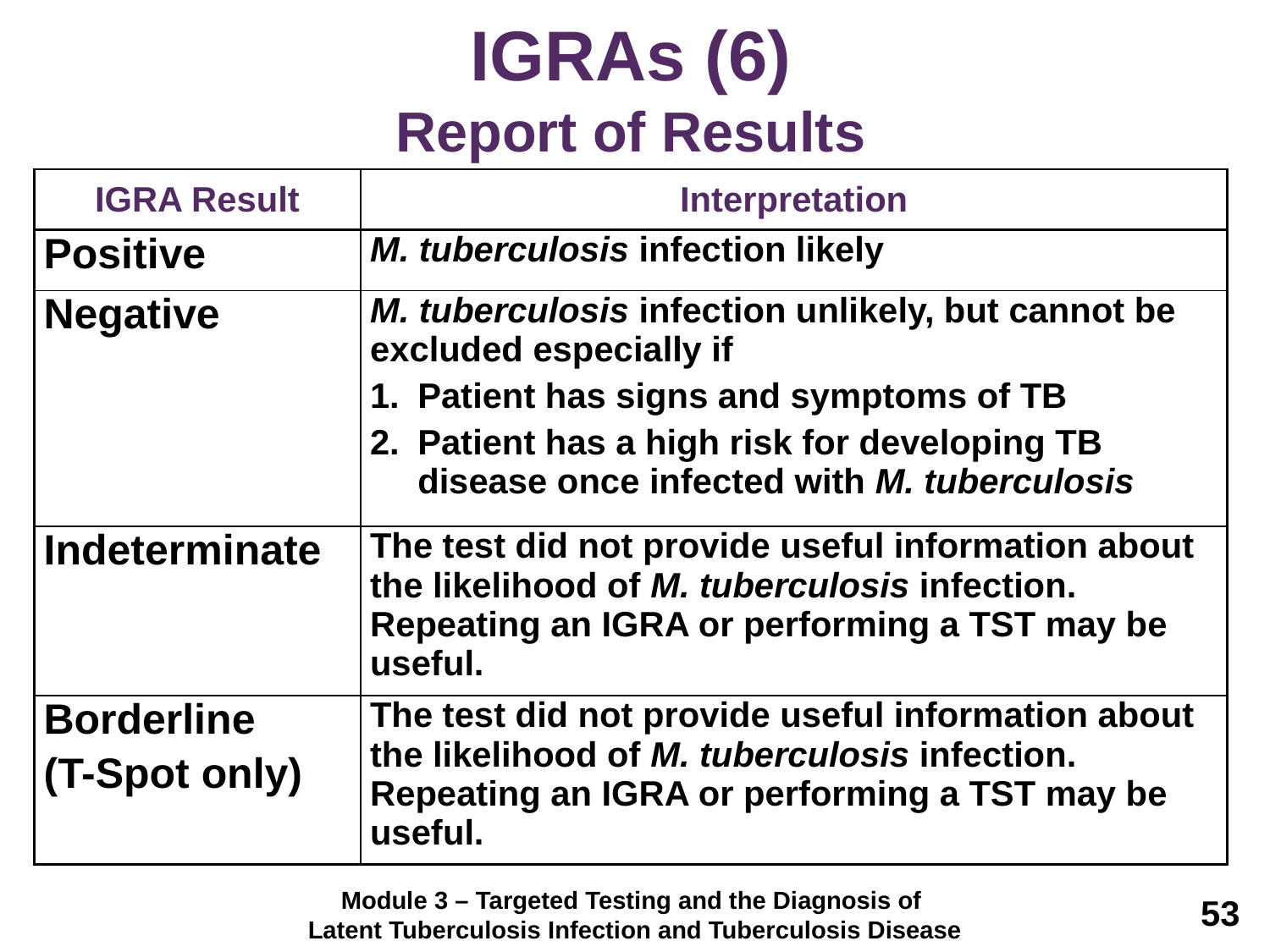

# IGRAs (6) Report of Results
| IGRA Result | Interpretation |
| --- | --- |
| Positive | M. tuberculosis infection likely |
| Negative | M. tuberculosis infection unlikely, but cannot be excluded especially if Patient has signs and symptoms of TB Patient has a high risk for developing TB disease once infected with M. tuberculosis |
| Indeterminate | The test did not provide useful information about the likelihood of M. tuberculosis infection. Repeating an IGRA or performing a TST may be useful. |
| Borderline (T-Spot only) | The test did not provide useful information about the likelihood of M. tuberculosis infection. Repeating an IGRA or performing a TST may be useful. |
Module 3 – Targeted Testing and the Diagnosis of
Latent Tuberculosis Infection and Tuberculosis Disease
53